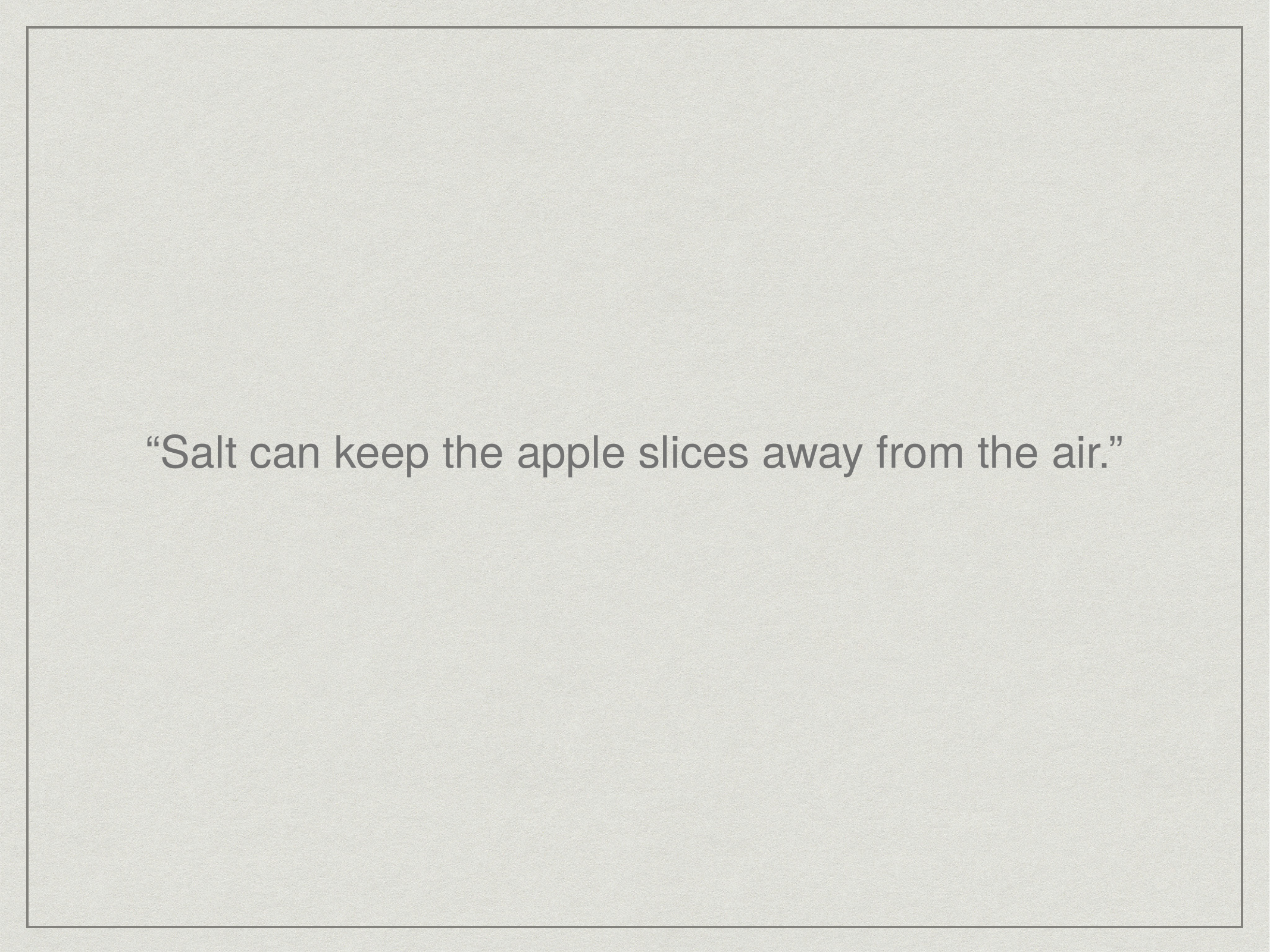

“Salt can keep the apple slices away from the air.”